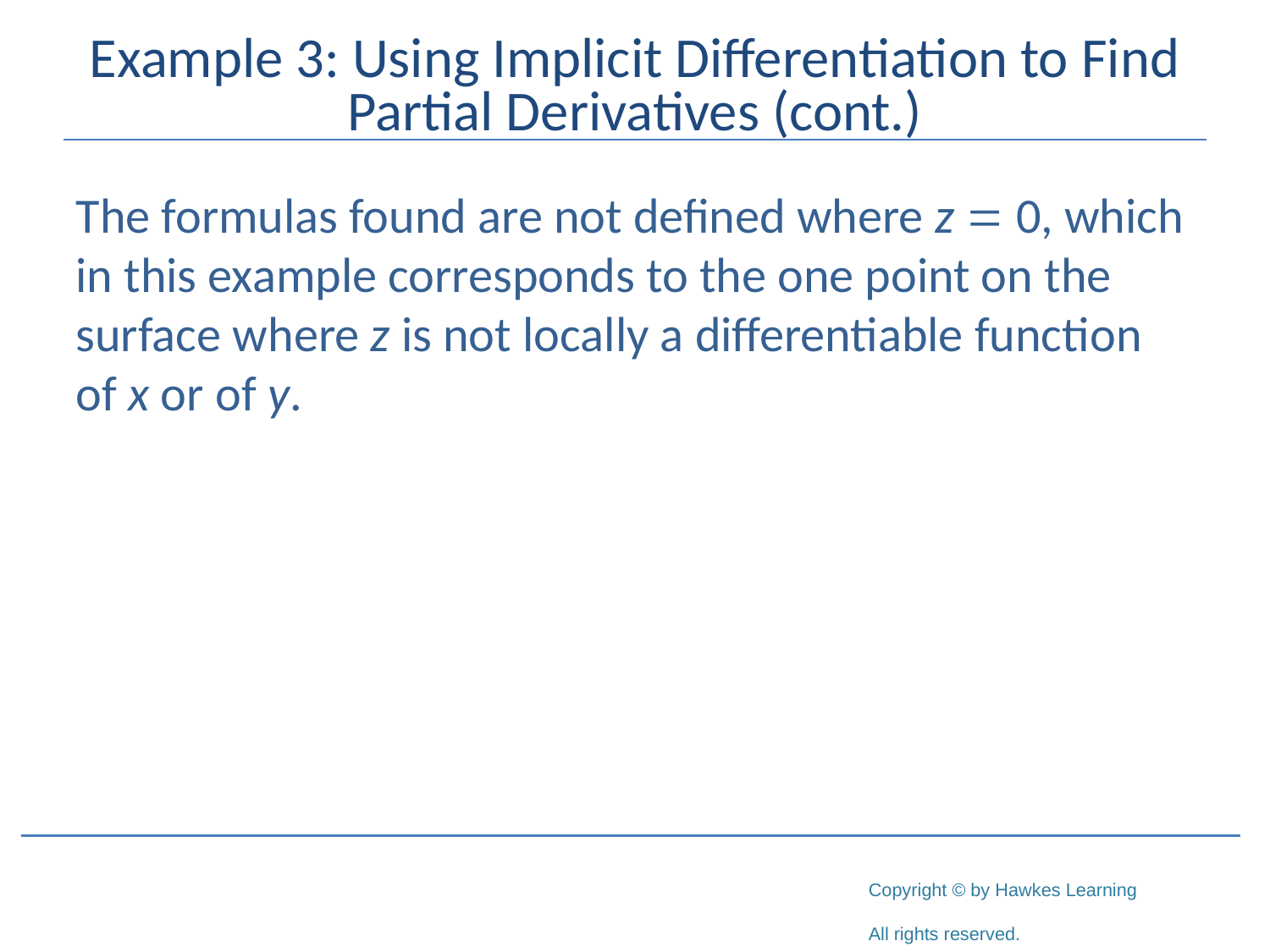

# Example 3: Using Implicit Differentiation to Find Partial Derivatives (cont.)
The formulas found are not defined where z = 0, which in this example corresponds to the one point on the surface where z is not locally a differentiable function of x or of y.